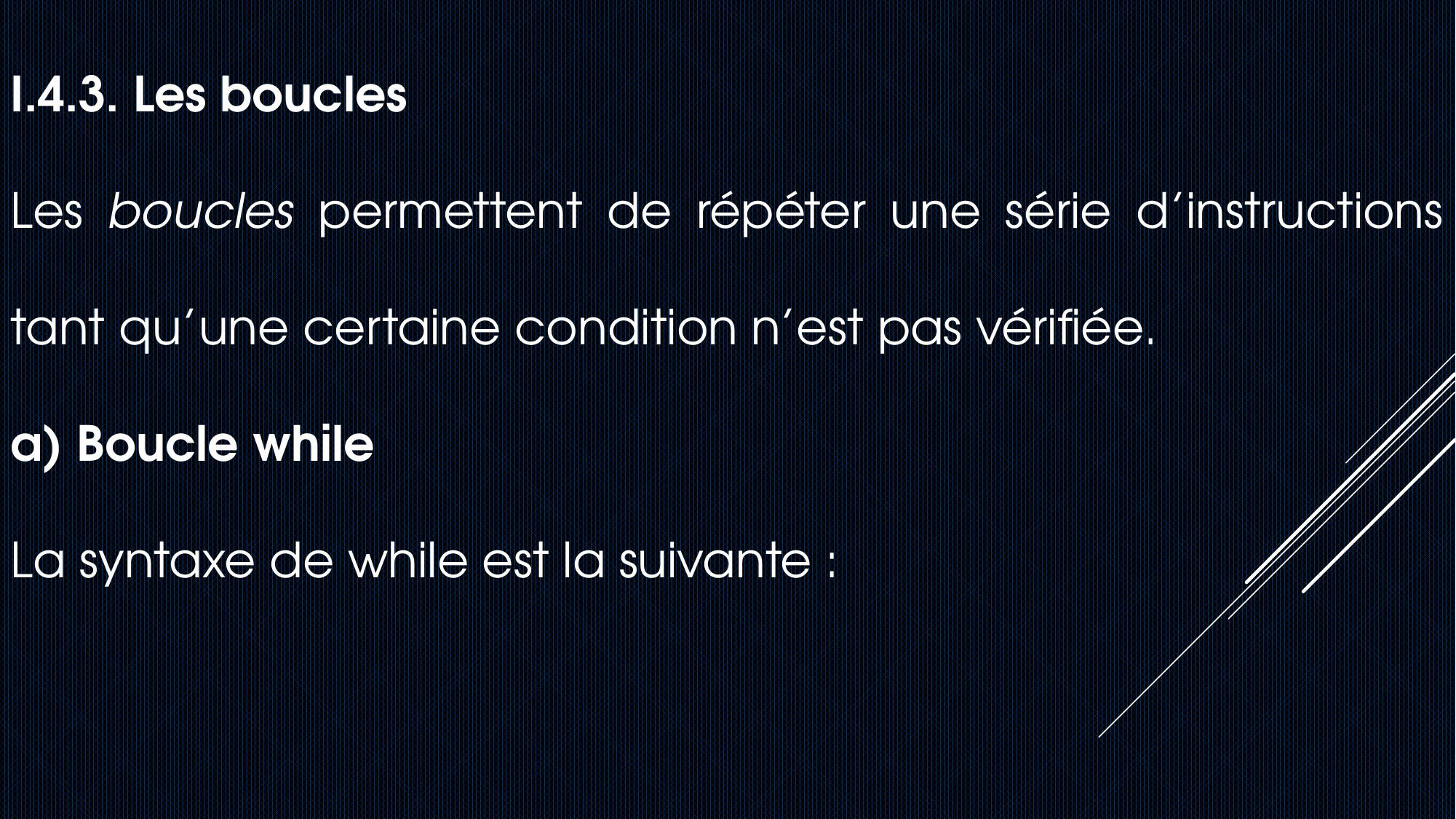

I.4.3. Les boucles
Les boucles permettent de répéter une série d’instructions tant qu’une certaine condition n’est pas vérifiée.
a) Boucle while
La syntaxe de while est la suivante :